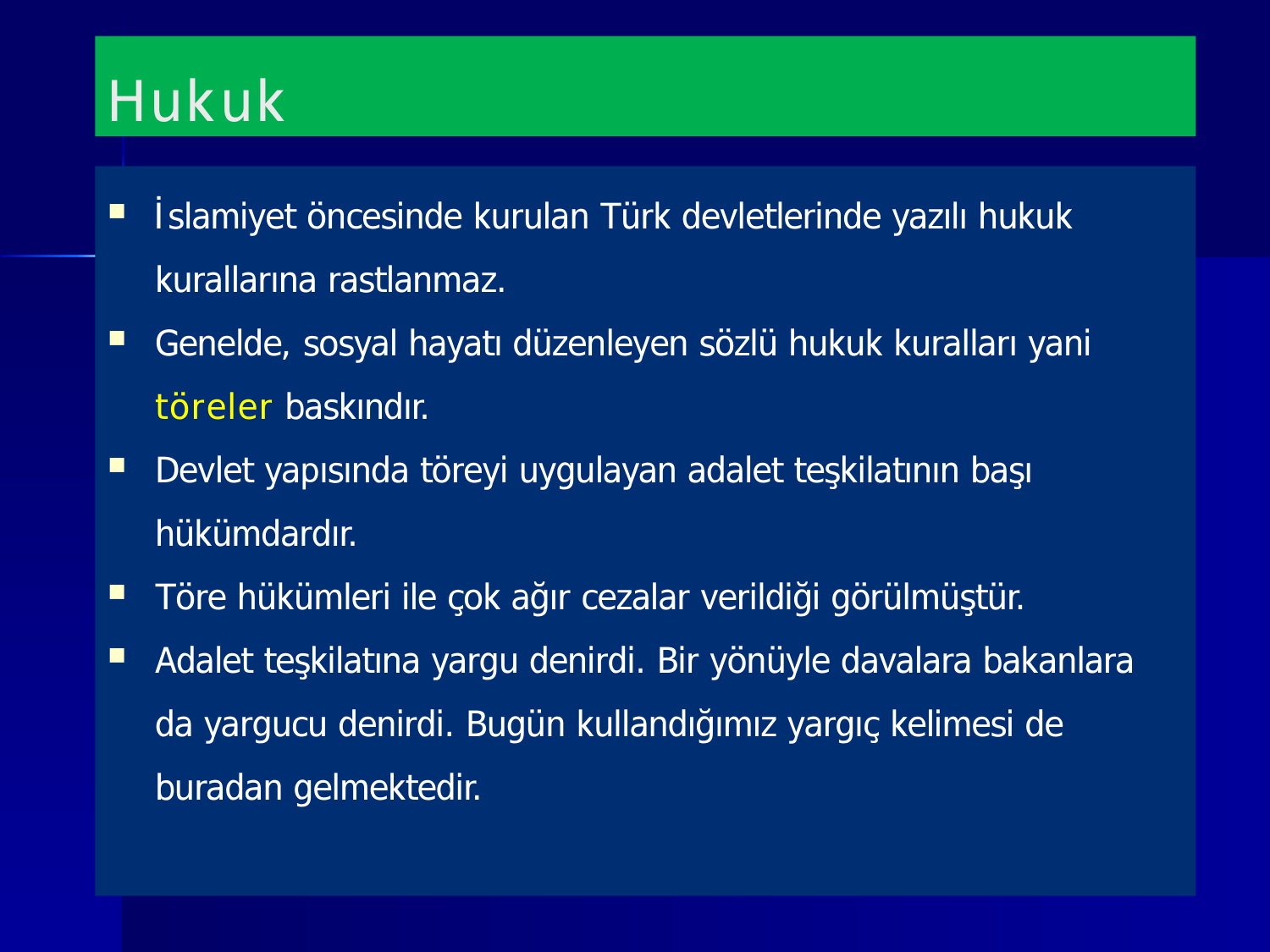

# Hukuk
İslamiyet öncesinde kurulan Türk devletlerinde yazılı hukuk kurallarına rastlanmaz.
Genelde, sosyal hayatı düzenleyen sözlü hukuk kuralları yani töreler baskındır.
Devlet yapısında töreyi uygulayan adalet teşkilatının başı hükümdardır.
Töre hükümleri ile çok ağır cezalar verildiği görülmüştür.
Adalet teşkilatına yargu denirdi. Bir yönüyle davalara bakanlara da yargucu denirdi. Bugün kullandığımız yargıç kelimesi de buradan gelmektedir.